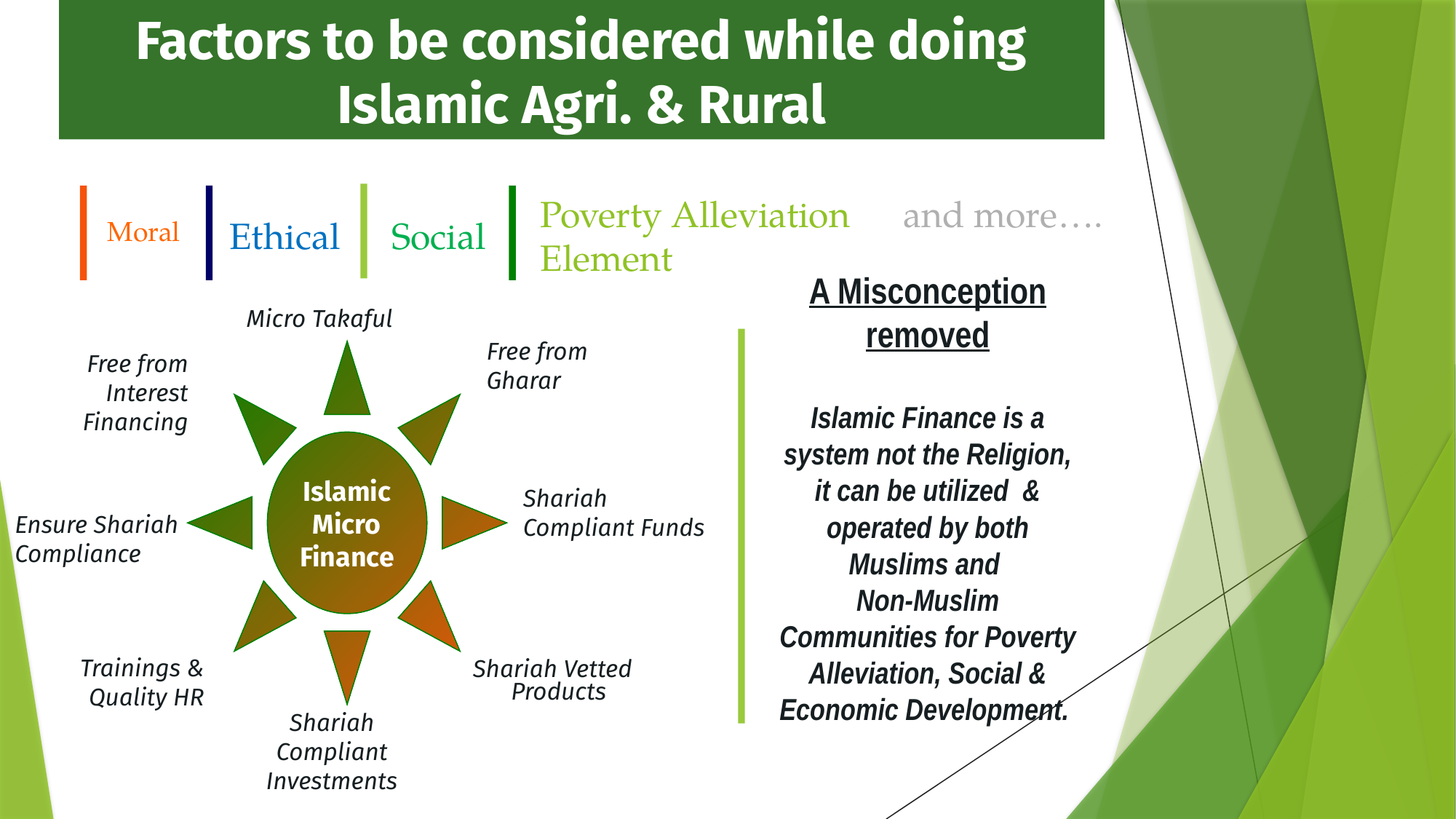

Factors to be considered while doing Islamic Agri. & Rural

and more….

Poverty Alleviation Element
Social
Ethical
Moral

A Misconception removed

Islamic Finance is a system not the Religion, it can be utilized  & operated by both Muslims and
Non-Muslim Communities for Poverty Alleviation, Social & Economic Development.

Micro Takaful
Free from Gharar
Islamic
Micro
Finance
Free from Interest
Financing
Shariah Compliant Funds
Ensure Shariah Compliance
Shariah Vetted Products
Trainings & Quality HR
Shariah Compliant Investments